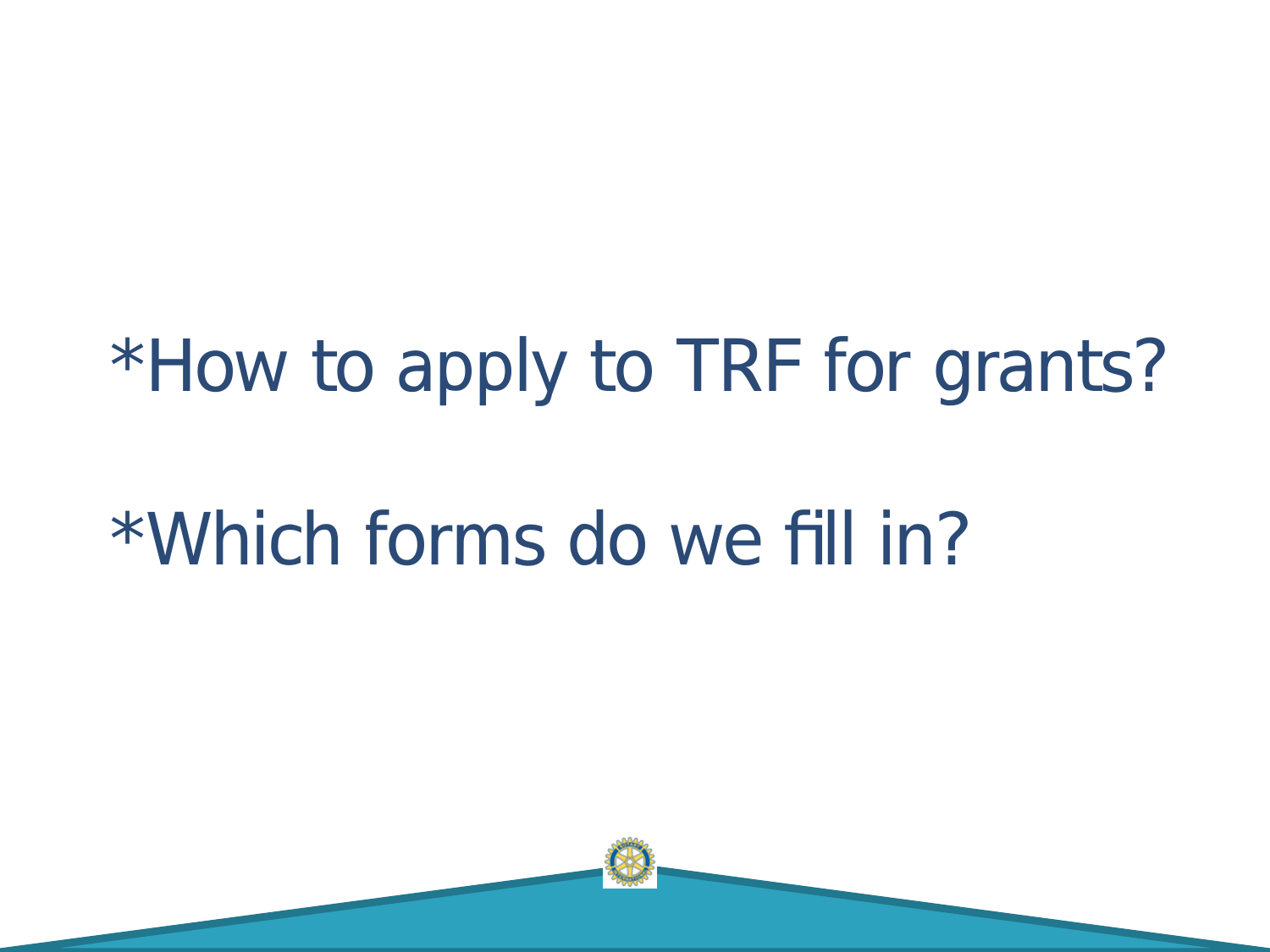

# *How to apply to TRF for grants? *Which forms do we fill in?